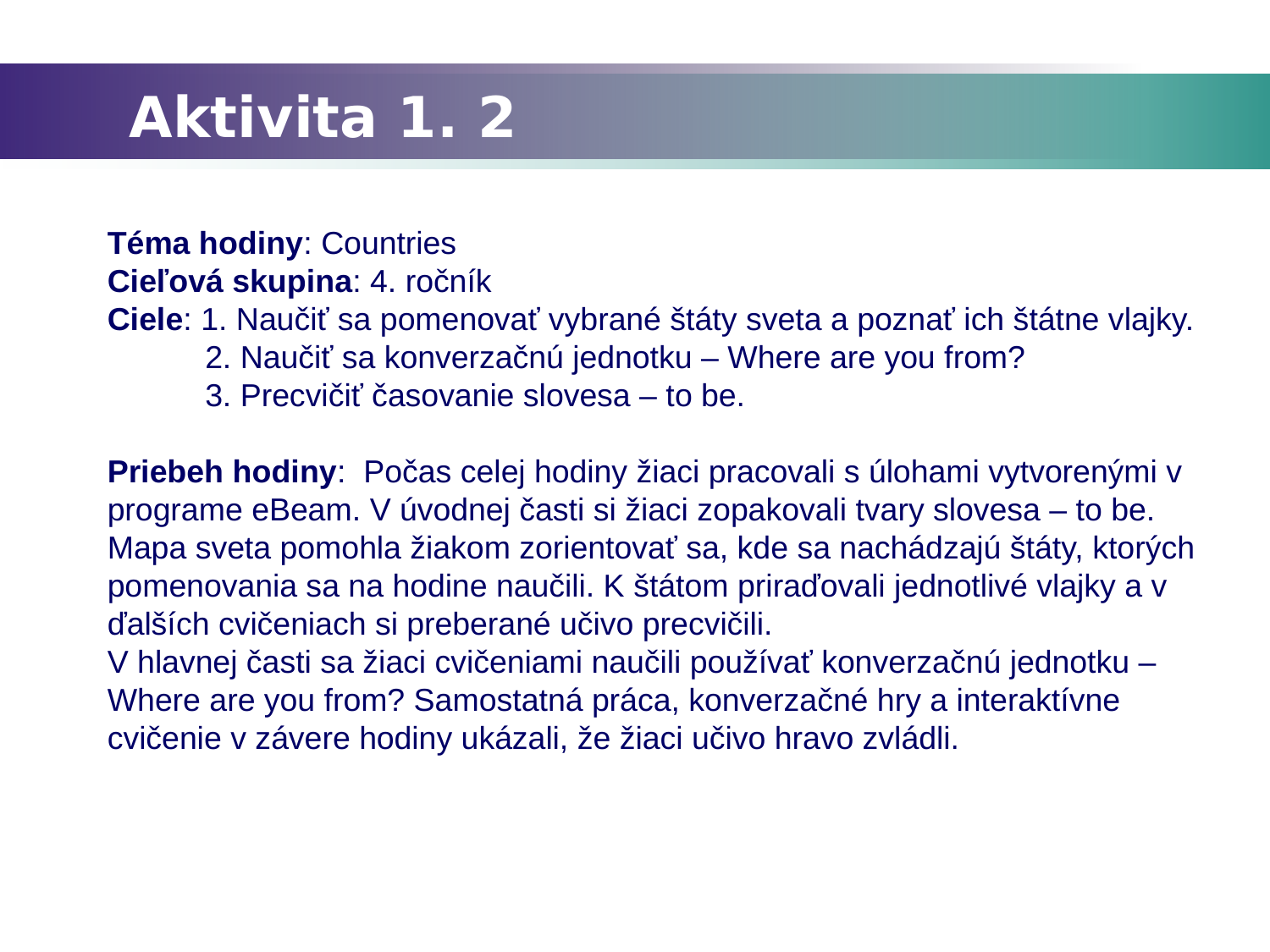

# Aktivita 1. 2
Téma hodiny: Countries
Cieľová skupina: 4. ročník
Ciele: 1. Naučiť sa pomenovať vybrané štáty sveta a poznať ich štátne vlajky.
           2. Naučiť sa konverzačnú jednotku – Where are you from?
           3. Precvičiť časovanie slovesa – to be.

Priebeh hodiny:  Počas celej hodiny žiaci pracovali s úlohami vytvorenými v programe eBeam. V úvodnej časti si žiaci zopakovali tvary slovesa – to be. Mapa sveta pomohla žiakom zorientovať sa, kde sa nachádzajú štáty, ktorých pomenovania sa na hodine naučili. K štátom priraďovali jednotlivé vlajky a v ďalších cvičeniach si preberané učivo precvičili.
V hlavnej časti sa žiaci cvičeniami naučili používať konverzačnú jednotku – Where are you from? Samostatná práca, konverzačné hry a interaktívne cvičenie v závere hodiny ukázali, že žiaci učivo hravo zvládli.